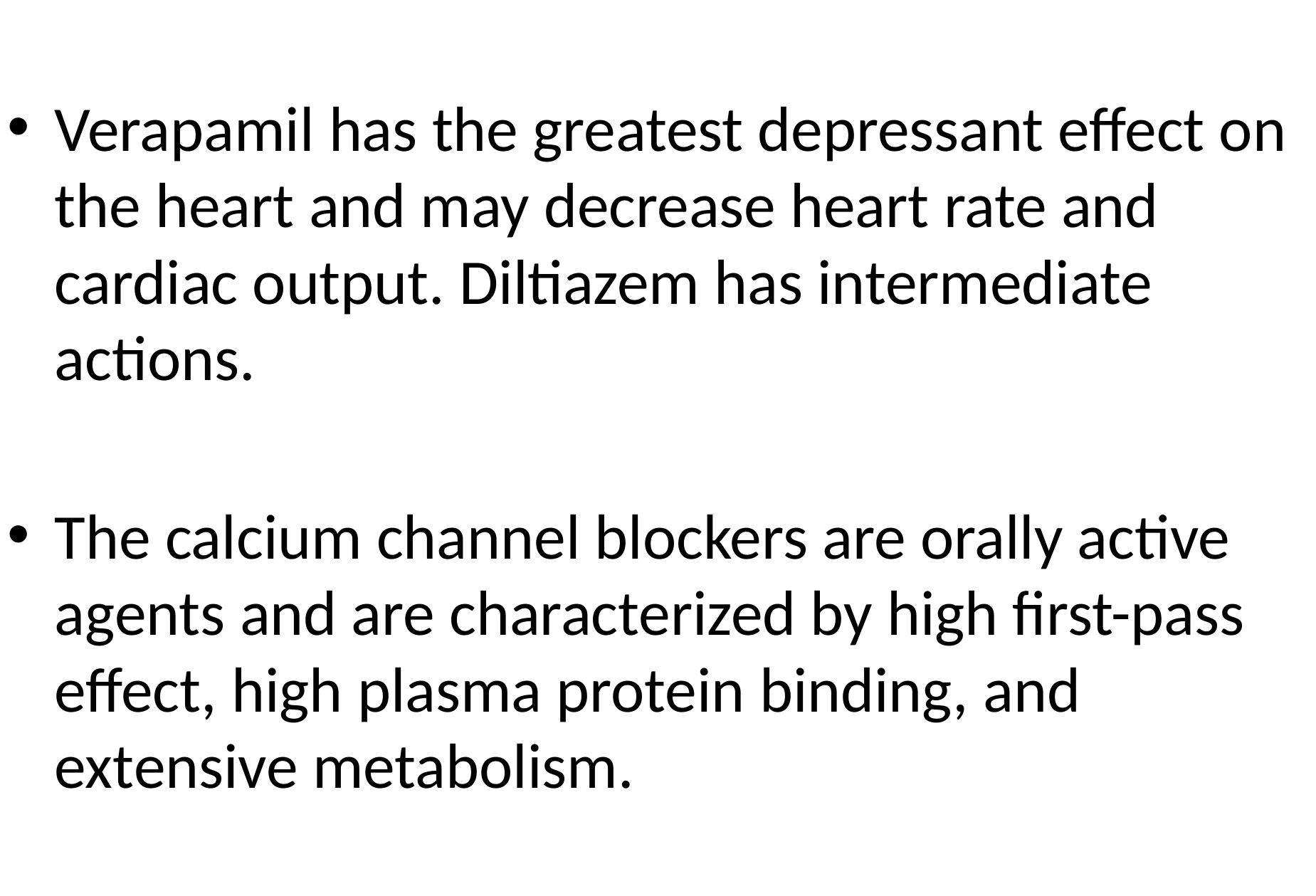

Verapamil has the greatest depressant effect on the heart and may decrease heart rate and cardiac output. Diltiazem has intermediate actions.

The calcium channel blockers are orally active agents and are characterized by high first-pass effect, high plasma protein binding, and extensive metabolism.